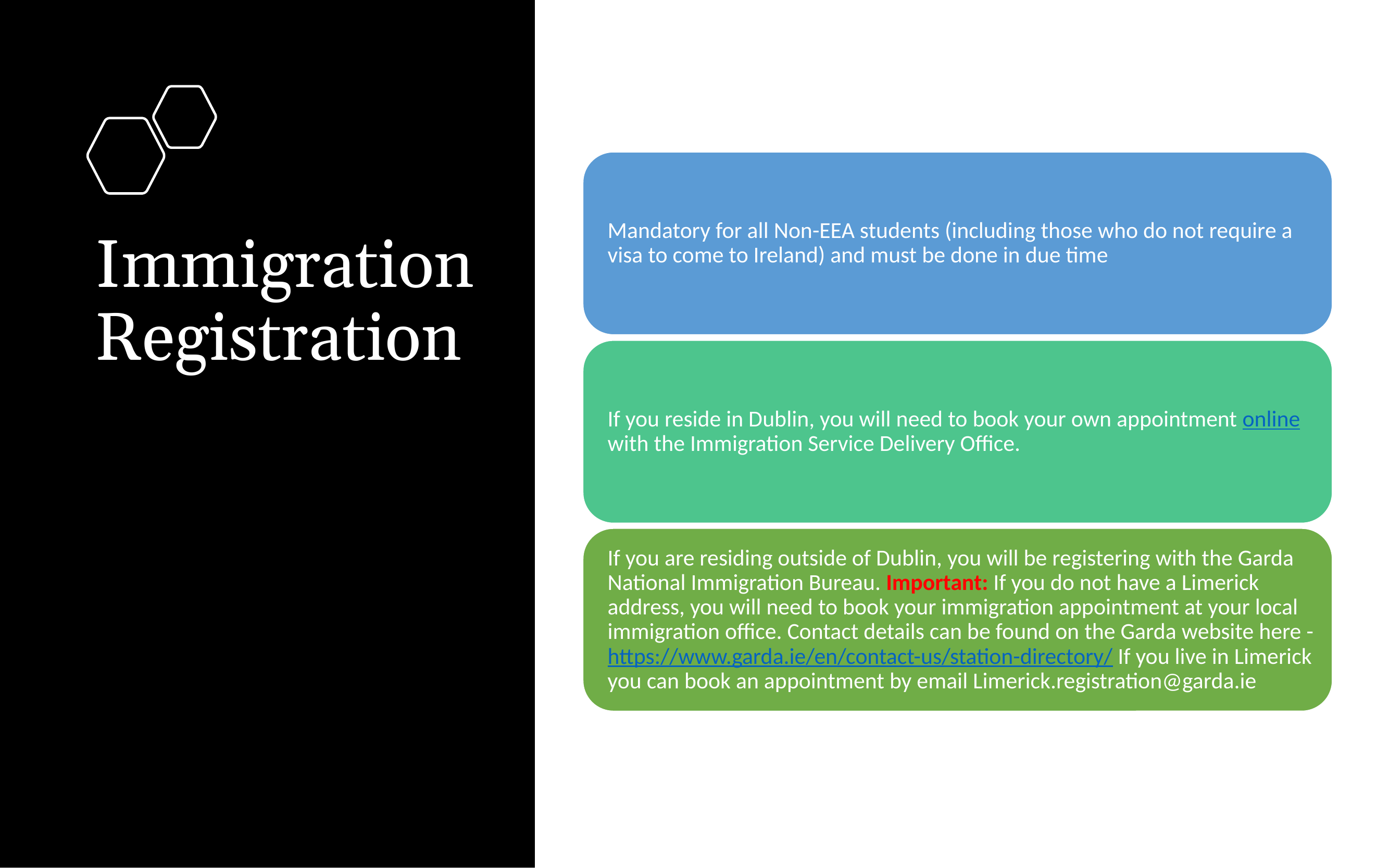

Mandatory for all Non-EEA students (including those who do not require a visa to come to Ireland) and must be done in due time
If you reside in Dublin, you will need to book your own appointment online with the Immigration Service Delivery Office.
If you are residing outside of Dublin, you will be registering with the Garda National Immigration Bureau. Important: If you do not have a Limerick address, you will need to book your immigration appointment at your local immigration office. Contact details can be found on the Garda website here - https://www.garda.ie/en/contact-us/station-directory/ If you live in Limerick you can book an appointment by email Limerick.registration@garda.ie
# Immigration Registration